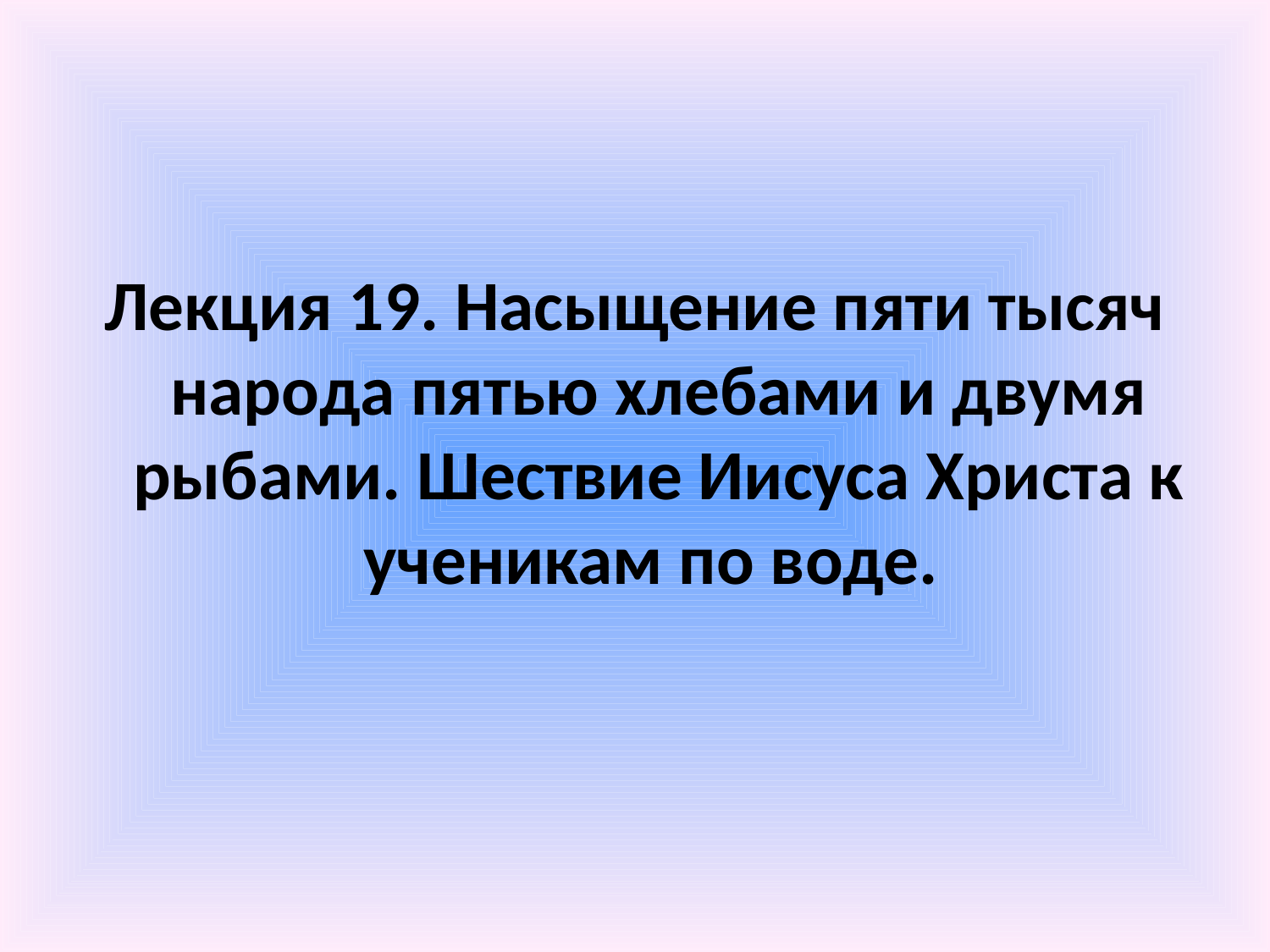

# Лекция 19. Насыщение пяти тысяч народа пятью хлебами и двумя рыбами. Шествие Иисуса Христа к ученикам по воде.